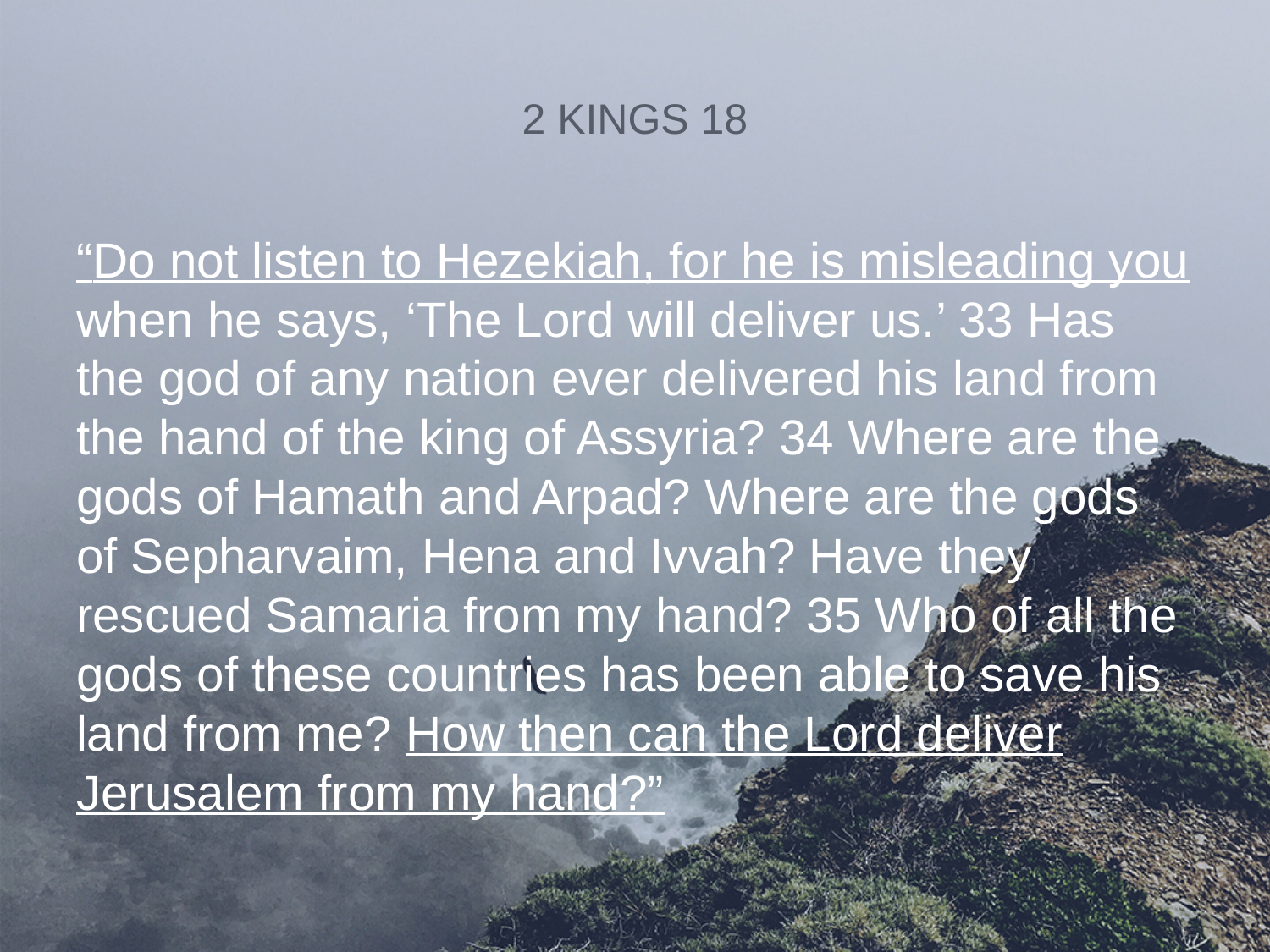

# 2 KINGS 18
“Do not listen to Hezekiah, for he is misleading you when he says, ‘The Lord will deliver us.’ 33 Has the god of any nation ever delivered his land from the hand of the king of Assyria? 34 Where are the gods of Hamath and Arpad? Where are the gods of Sepharvaim, Hena and Ivvah? Have they rescued Samaria from my hand? 35 Who of all the gods of these countries has been able to save his land from me? How then can the Lord deliver Jerusalem from my hand?”